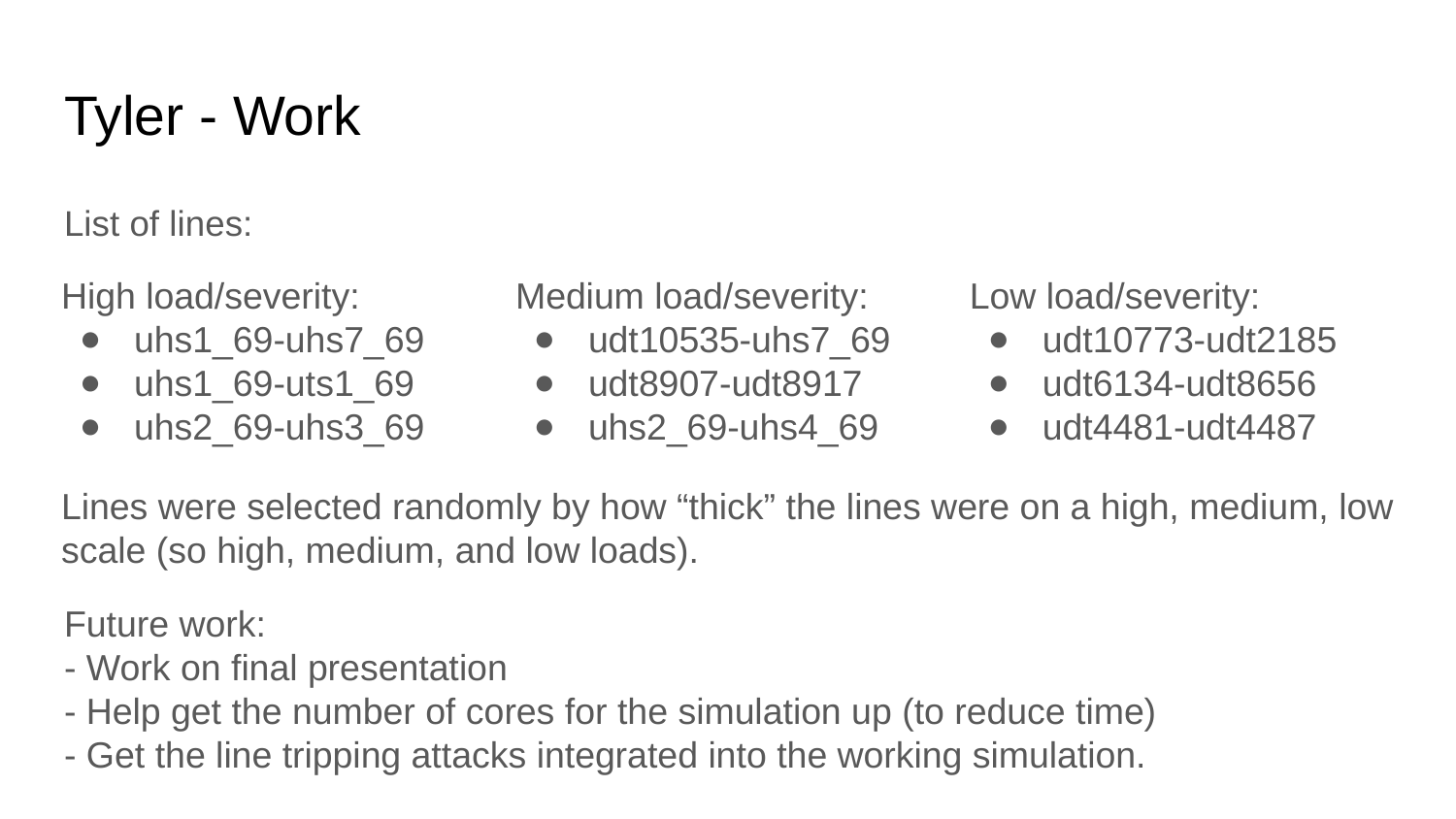

# Tyler - Work
List of lines:
High load/severity:
uhs1_69-uhs7_69
uhs1_69-uts1_69
uhs2_69-uhs3_69
Medium load/severity:
udt10535-uhs7_69
udt8907-udt8917
uhs2_69-uhs4_69
Low load/severity:
udt10773-udt2185
udt6134-udt8656
udt4481-udt4487
Lines were selected randomly by how “thick” the lines were on a high, medium, low scale (so high, medium, and low loads).
Future work:
- Work on final presentation
- Help get the number of cores for the simulation up (to reduce time)
- Get the line tripping attacks integrated into the working simulation.